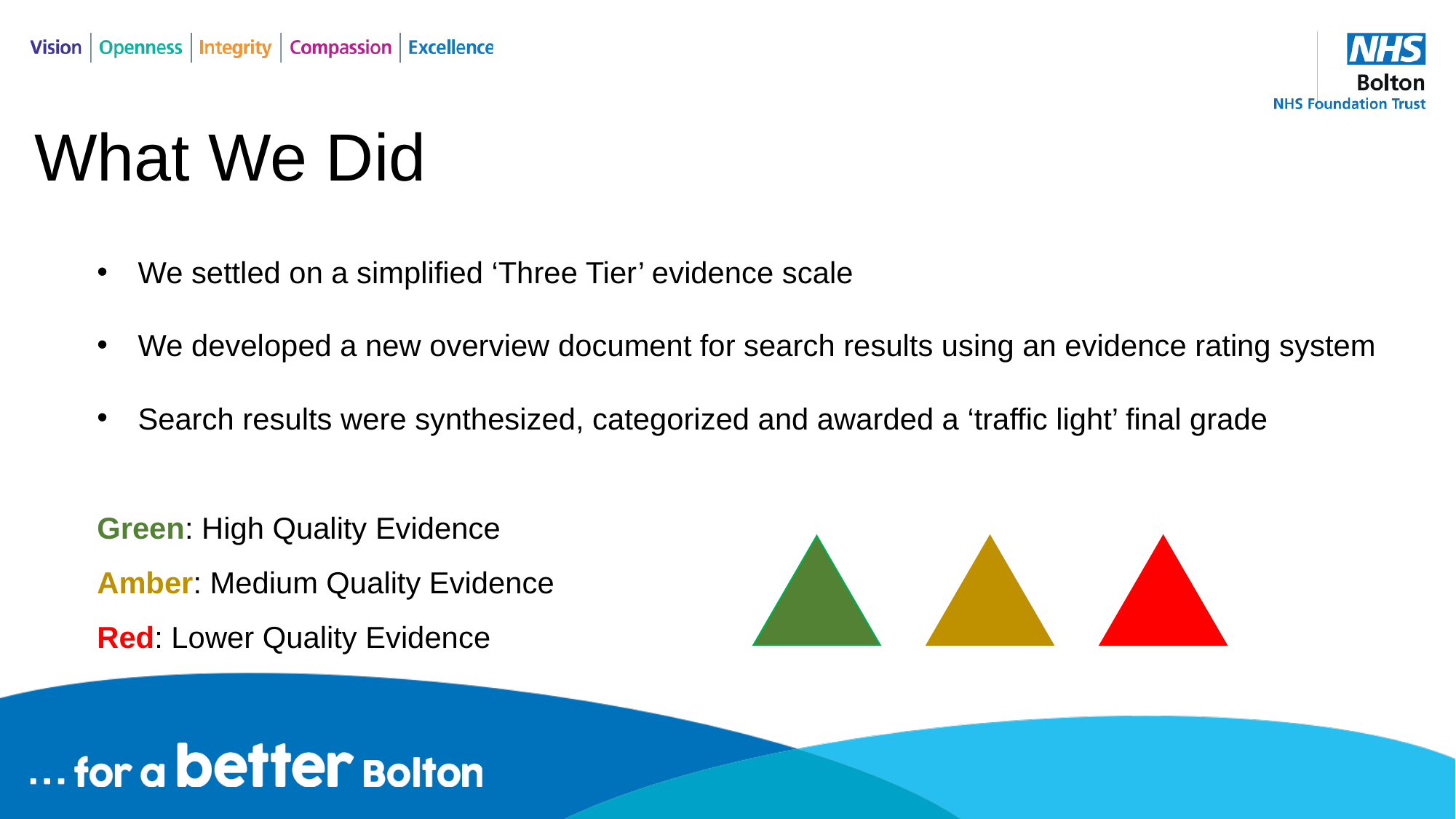

# What We Did
We settled on a simplified ‘Three Tier’ evidence scale
We developed a new overview document for search results using an evidence rating system
Search results were synthesized, categorized and awarded a ‘traffic light’ final grade

Green: High Quality Evidence
Amber: Medium Quality Evidence
Red: Lower Quality Evidence